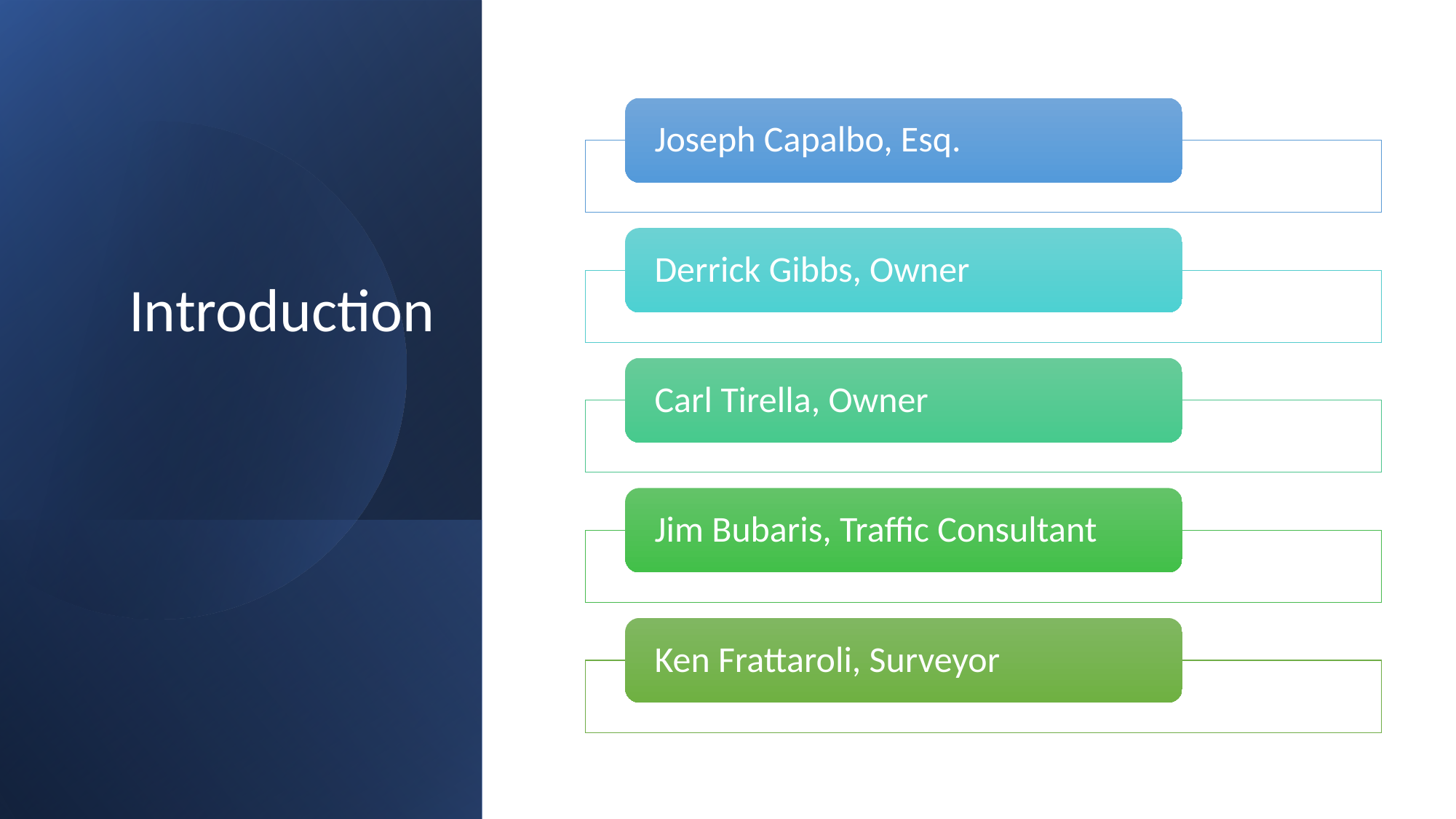

Joseph Capalbo, Esq.
Derrick Gibbs, Owner
Carl Tirella, Owner
Jim Bubaris, Traffic Consultant
Ken Frattaroli, Surveyor

# Introduction